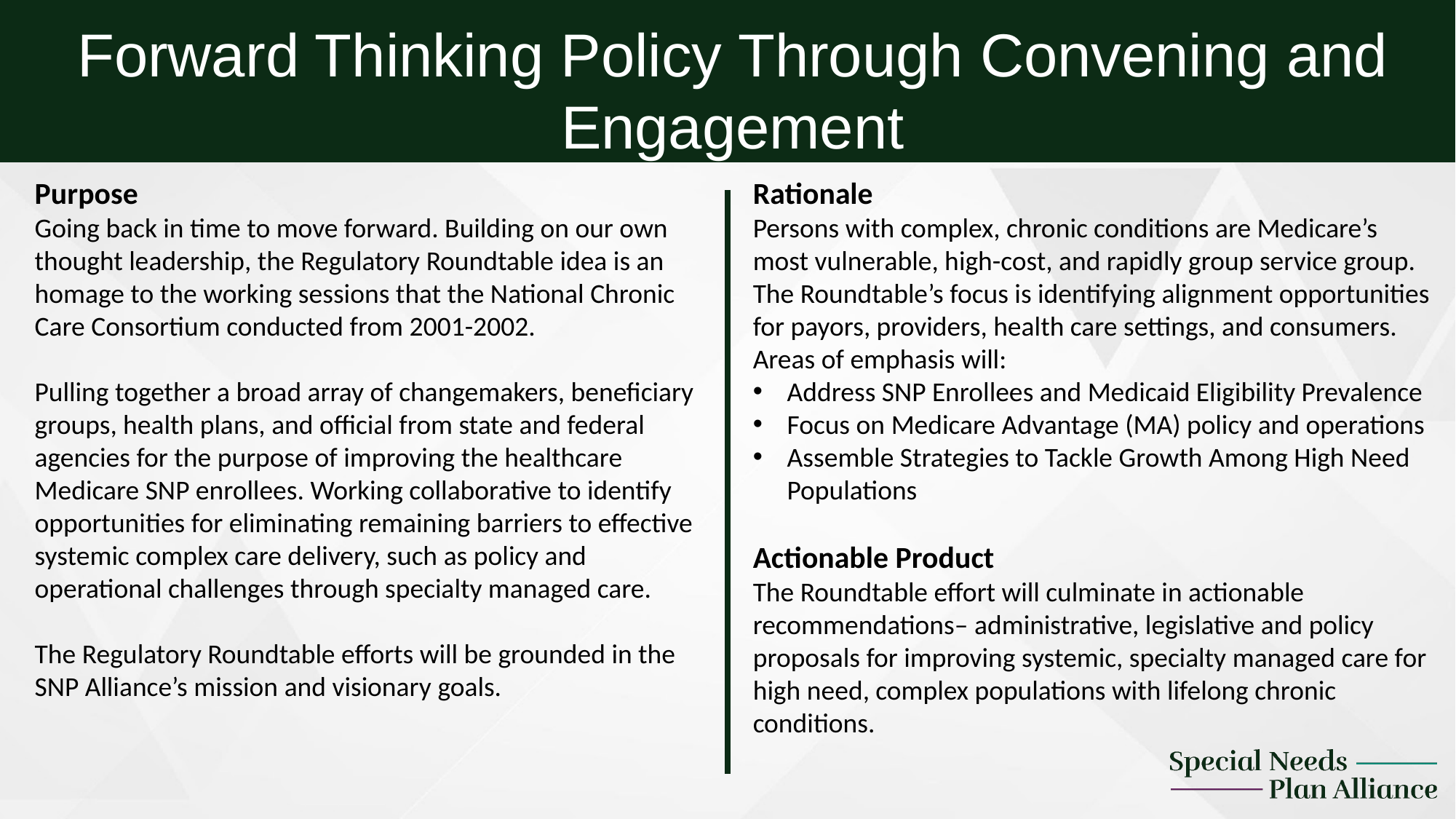

Forward Thinking Policy Through Convening and Engagement
Purpose
Going back in time to move forward. Building on our own thought leadership, the Regulatory Roundtable idea is an homage to the working sessions that the National Chronic Care Consortium conducted from 2001-2002.

Pulling together a broad array of changemakers, beneficiary groups, health plans, and official from state and federal agencies for the purpose of improving the healthcare Medicare SNP enrollees. Working collaborative to identify opportunities for eliminating remaining barriers to effective systemic complex care delivery, such as policy and operational challenges through specialty managed care.

The Regulatory Roundtable efforts will be grounded in the SNP Alliance’s mission and visionary goals.

Rationale
Persons with complex, chronic conditions are Medicare’s most vulnerable, high-cost, and rapidly group service group. The Roundtable’s focus is identifying alignment opportunities for payors, providers, health care settings, and consumers. Areas of emphasis will:
Address SNP Enrollees and Medicaid Eligibility Prevalence
Focus on Medicare Advantage (MA) policy and operations
Assemble Strategies to Tackle Growth Among High Need Populations

Actionable Product
The Roundtable effort will culminate in actionable recommendations– administrative, legislative and policy proposals for improving systemic, specialty managed care for high need, complex populations with lifelong chronic conditions.